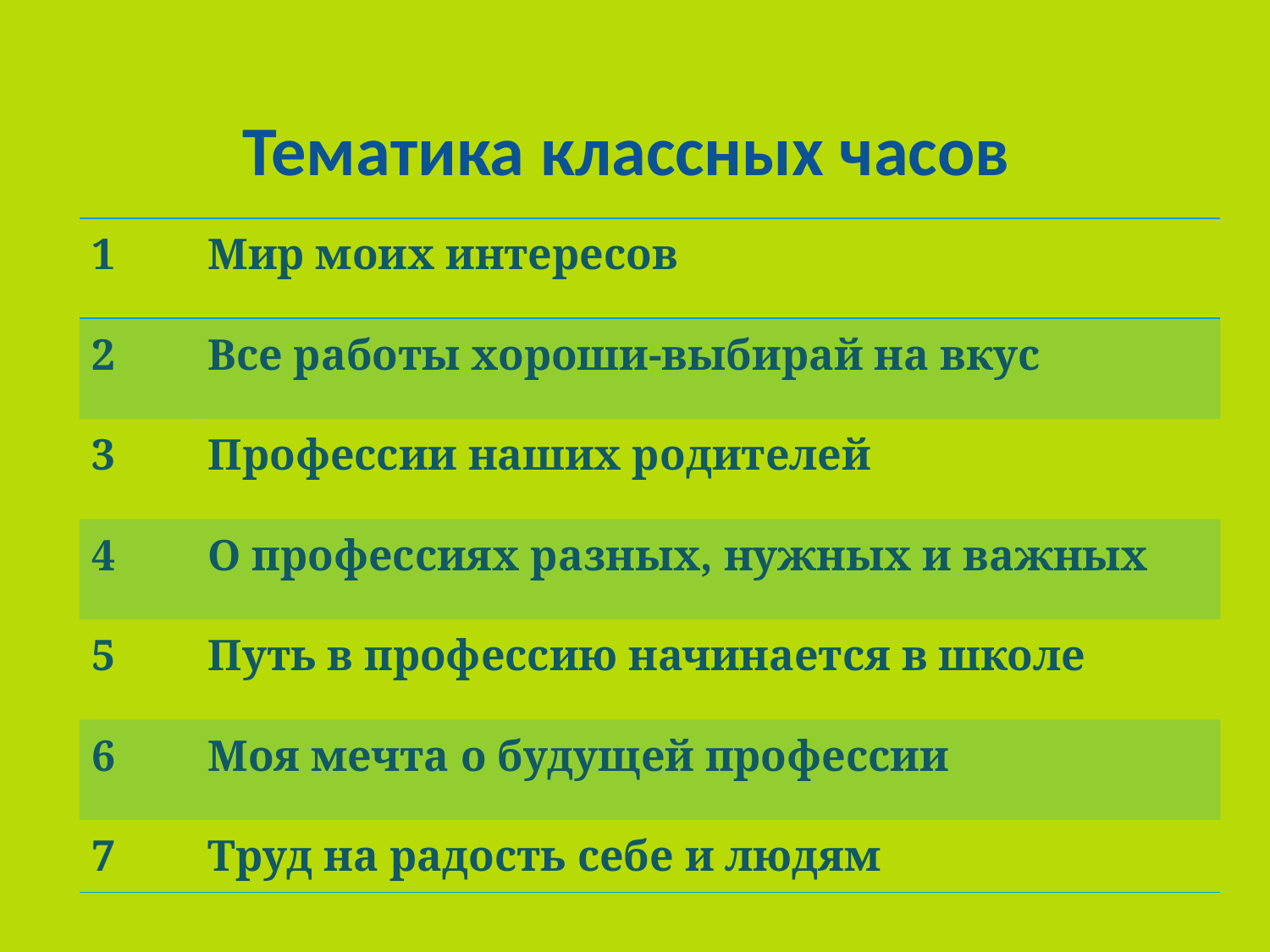

# Тематика классных часов
| 1 | Мир моих интересов |
| --- | --- |
| 2 | Все работы хороши-выбирай на вкус |
| 3 | Профессии наших родителей |
| 4 | О профессиях разных, нужных и важных |
| 5 | Путь в профессию начинается в школе |
| 6 | Моя мечта о будущей профессии |
| 7 | Труд на радость себе и людям |